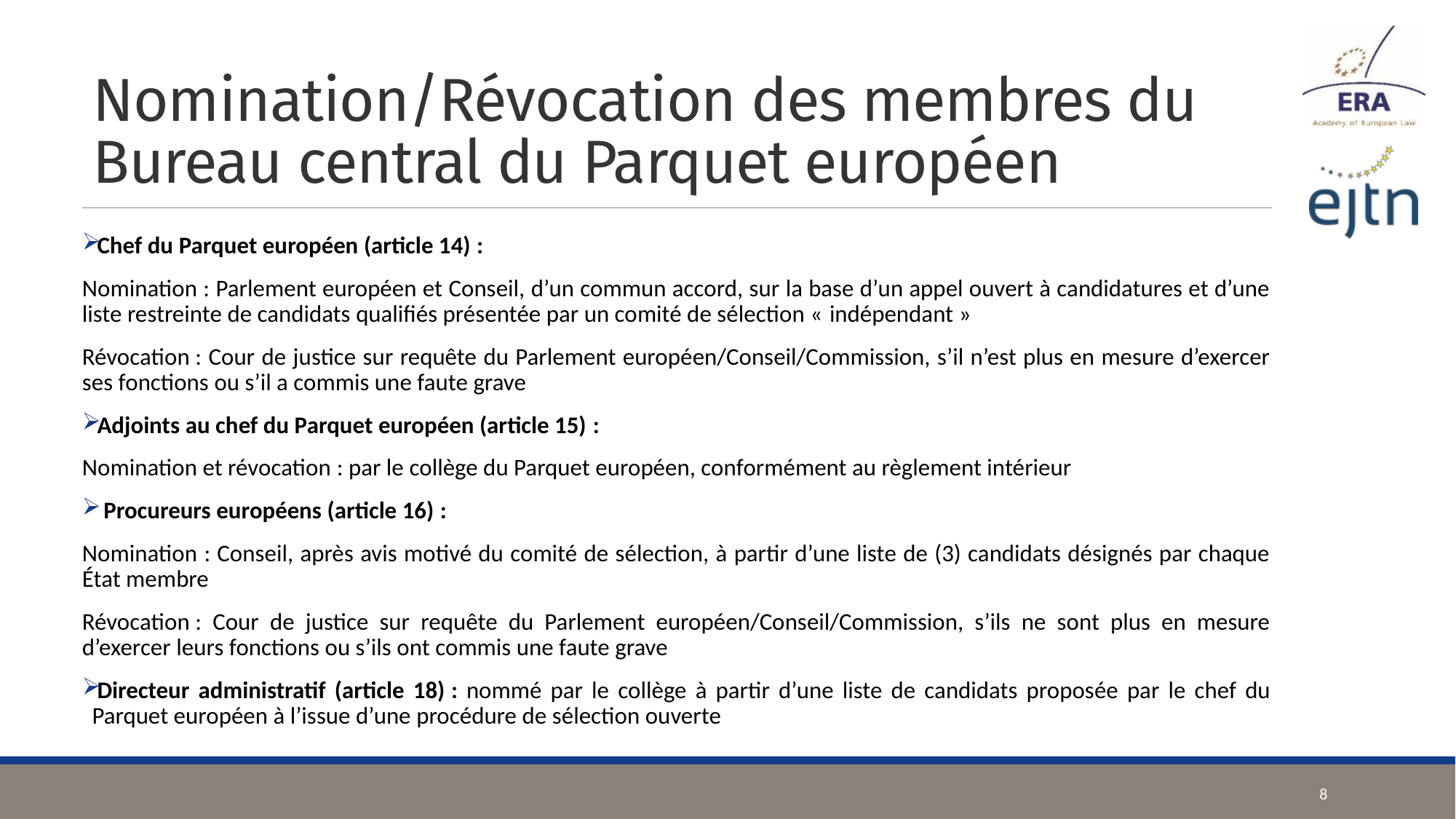

# Nomination/Révocation des membres du Bureau central du Parquet européen
Chef du Parquet européen (article 14) :
Nomination : Parlement européen et Conseil, d’un commun accord, sur la base d’un appel ouvert à candidatures et d’une liste restreinte de candidats qualifiés présentée par un comité de sélection « indépendant »
Révocation : Cour de justice sur requête du Parlement européen/Conseil/Commission, s’il n’est plus en mesure d’exercer ses fonctions ou s’il a commis une faute grave
Adjoints au chef du Parquet européen (article 15) :
Nomination et révocation : par le collège du Parquet européen, conformément au règlement intérieur
 Procureurs européens (article 16) :
Nomination : Conseil, après avis motivé du comité de sélection, à partir d’une liste de (3) candidats désignés par chaque État membre
Révocation : Cour de justice sur requête du Parlement européen/Conseil/Commission, s’ils ne sont plus en mesure d’exercer leurs fonctions ou s’ils ont commis une faute grave
Directeur administratif (article 18) : nommé par le collège à partir d’une liste de candidats proposée par le chef du Parquet européen à l’issue d’une procédure de sélection ouverte
8